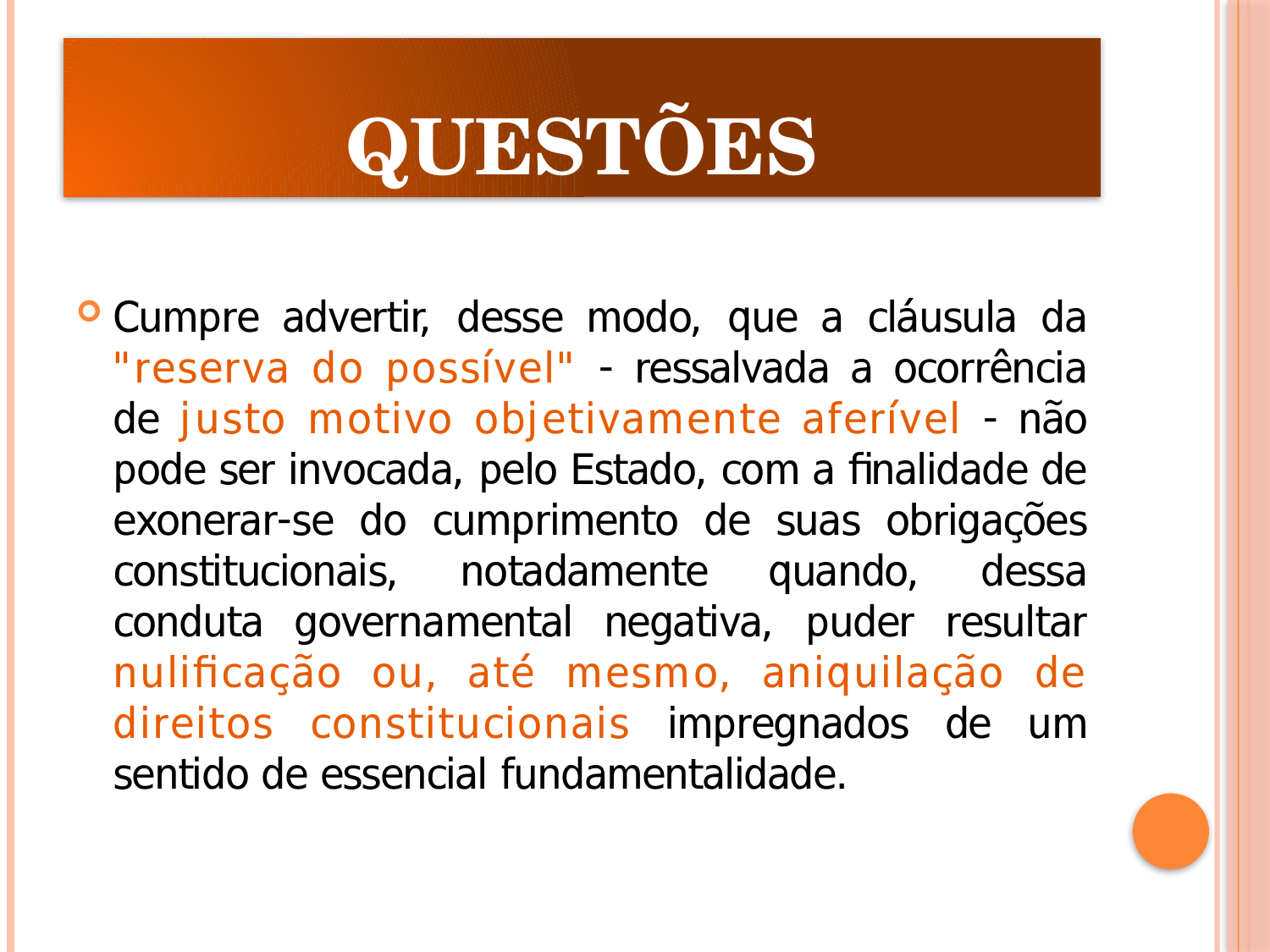

# questões

Cumpre advertir, desse modo, que a cláusula da "reserva do possível" - ressalvada a ocorrência de justo motivo objetivamente aferível - não pode ser invocada, pelo Estado, com a finalidade de exonerar-se do cumprimento de suas obrigações constitucionais, notadamente quando, dessa conduta governamental negativa, puder resultar nulificação ou, até mesmo, aniquilação de direitos constitucionais impregnados de um sentido de essencial fundamentalidade.